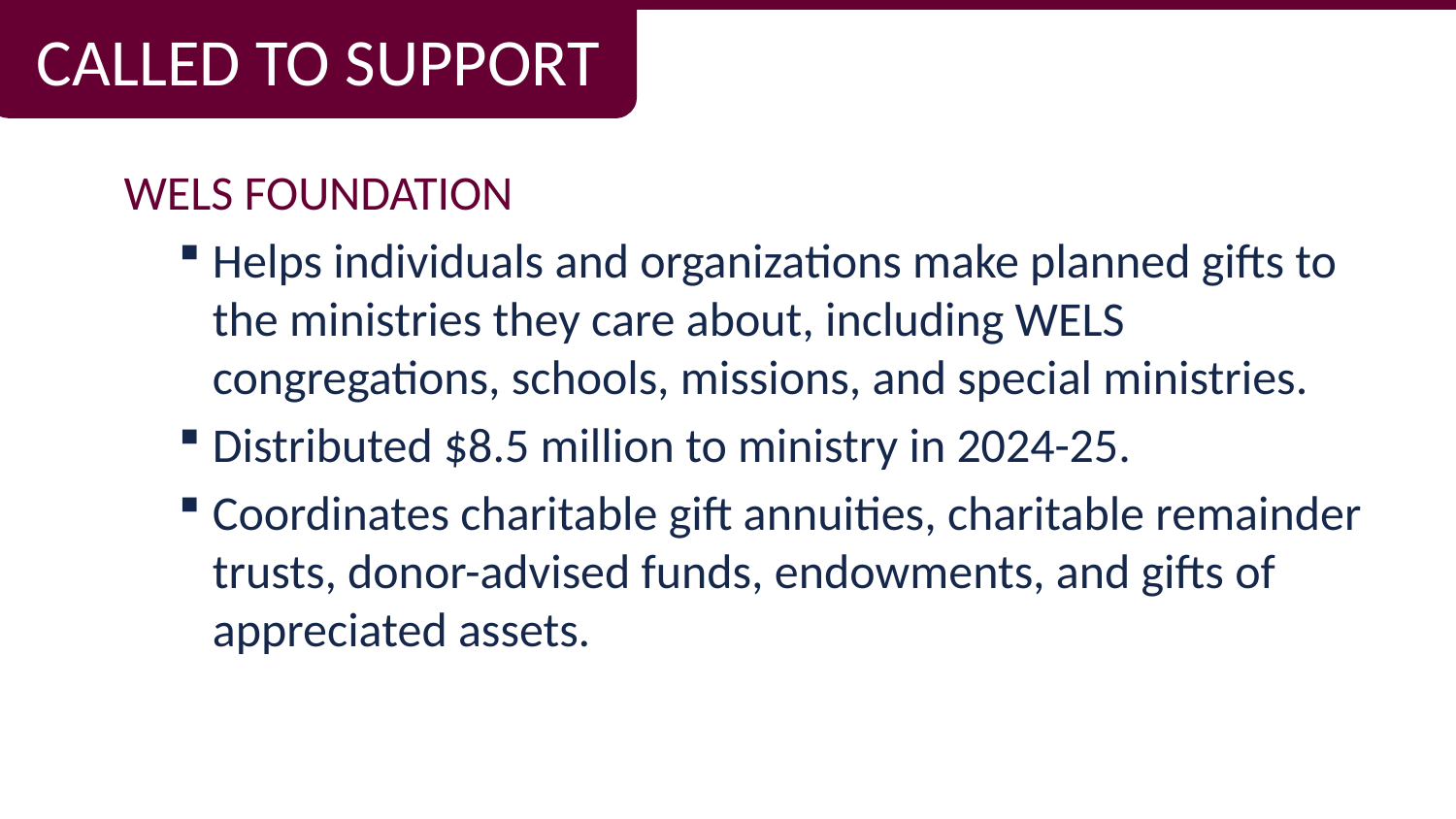

CALLED TO SUPPORT
WELS FOUNDATION
Helps individuals and organizations make planned gifts to the ministries they care about, including WELS congregations, schools, missions, and special ministries.
Distributed $8.5 million to ministry in 2024-25.
Coordinates charitable gift annuities, charitable remainder trusts, donor-advised funds, endowments, and gifts of appreciated assets.